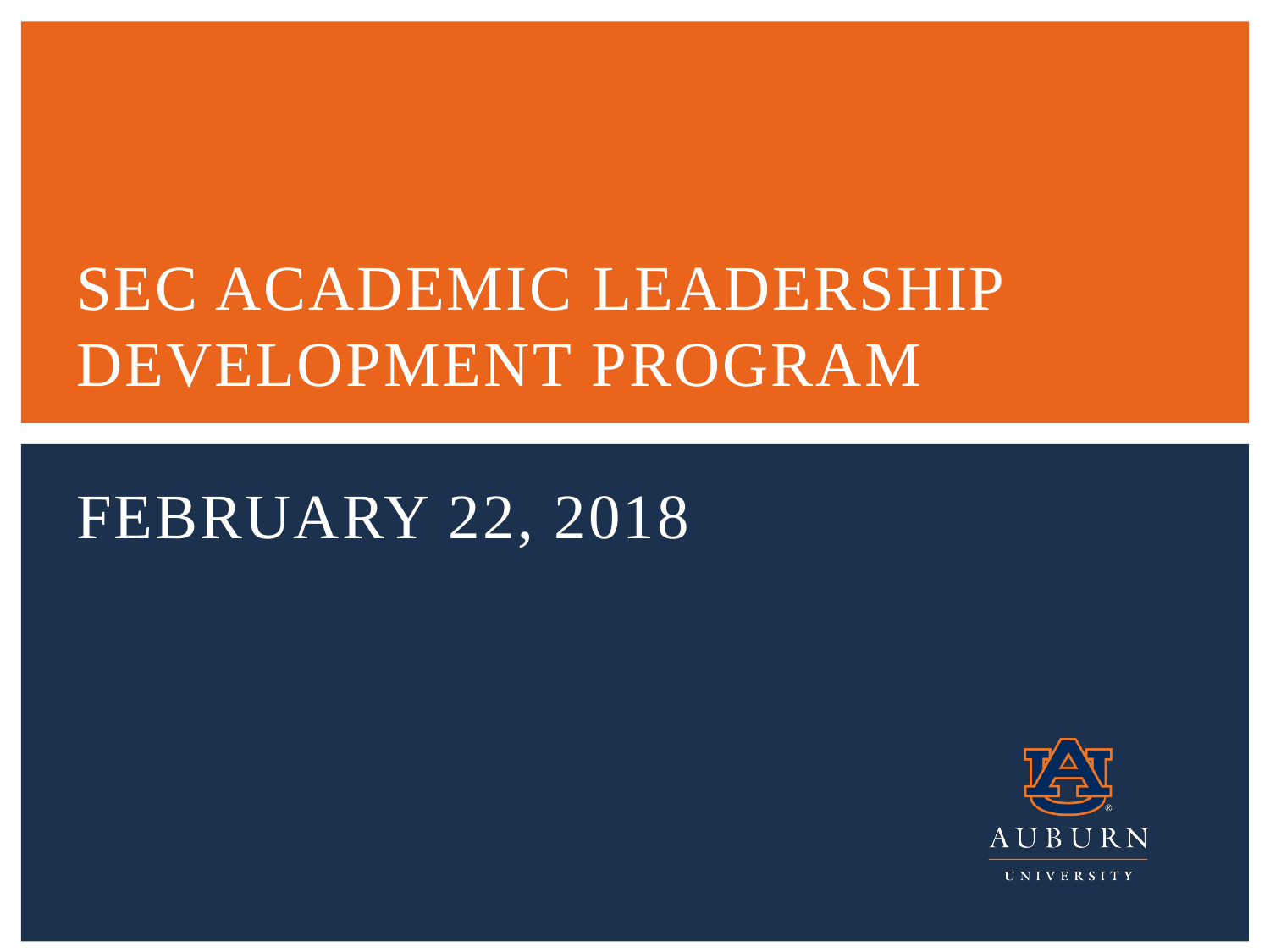

# SEC Academic Leadership Development Program
February 22, 2018